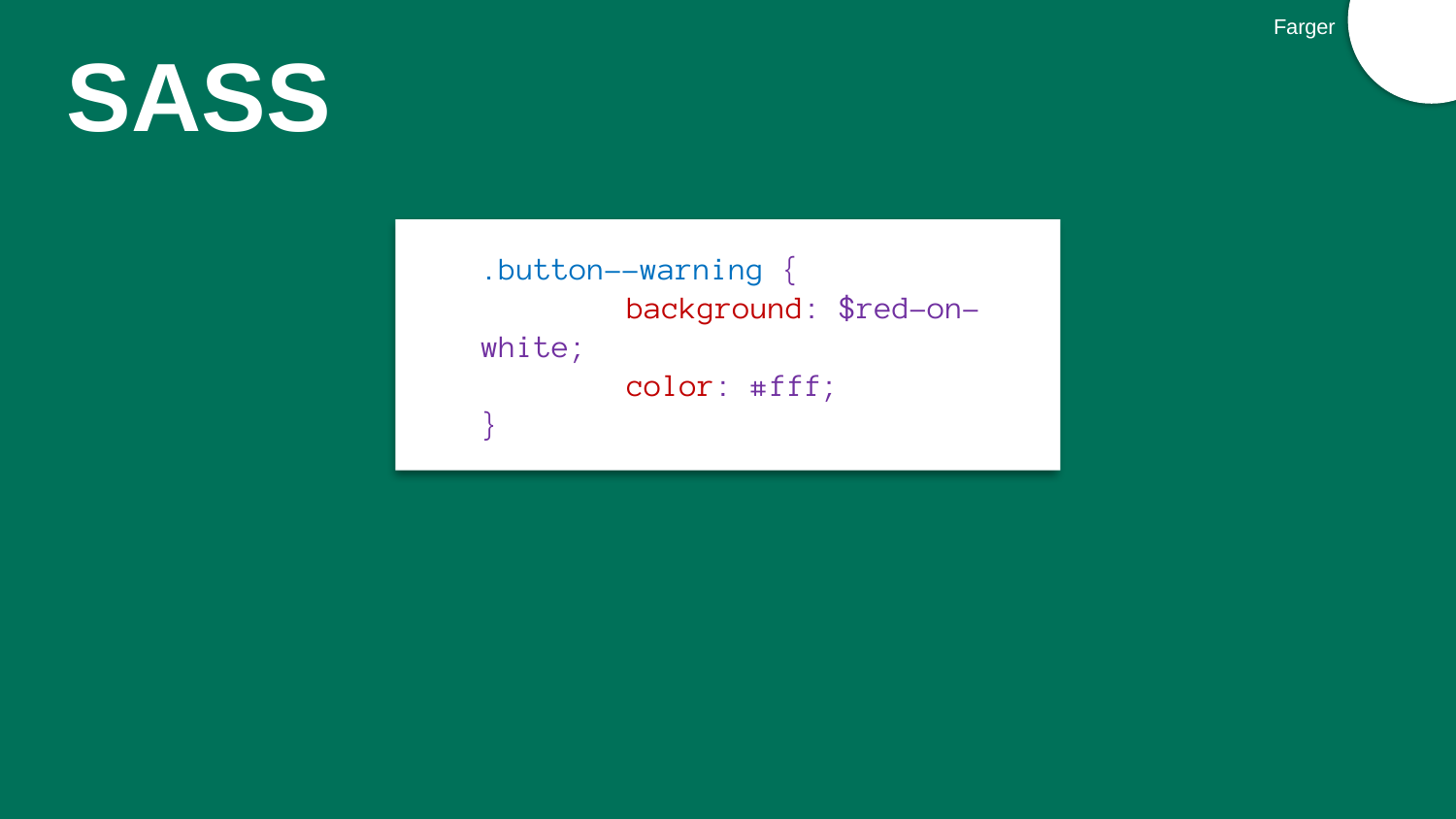

Farger

# SASS

.button--warning {
	background: $red-on-white;
 	color: #fff;
}